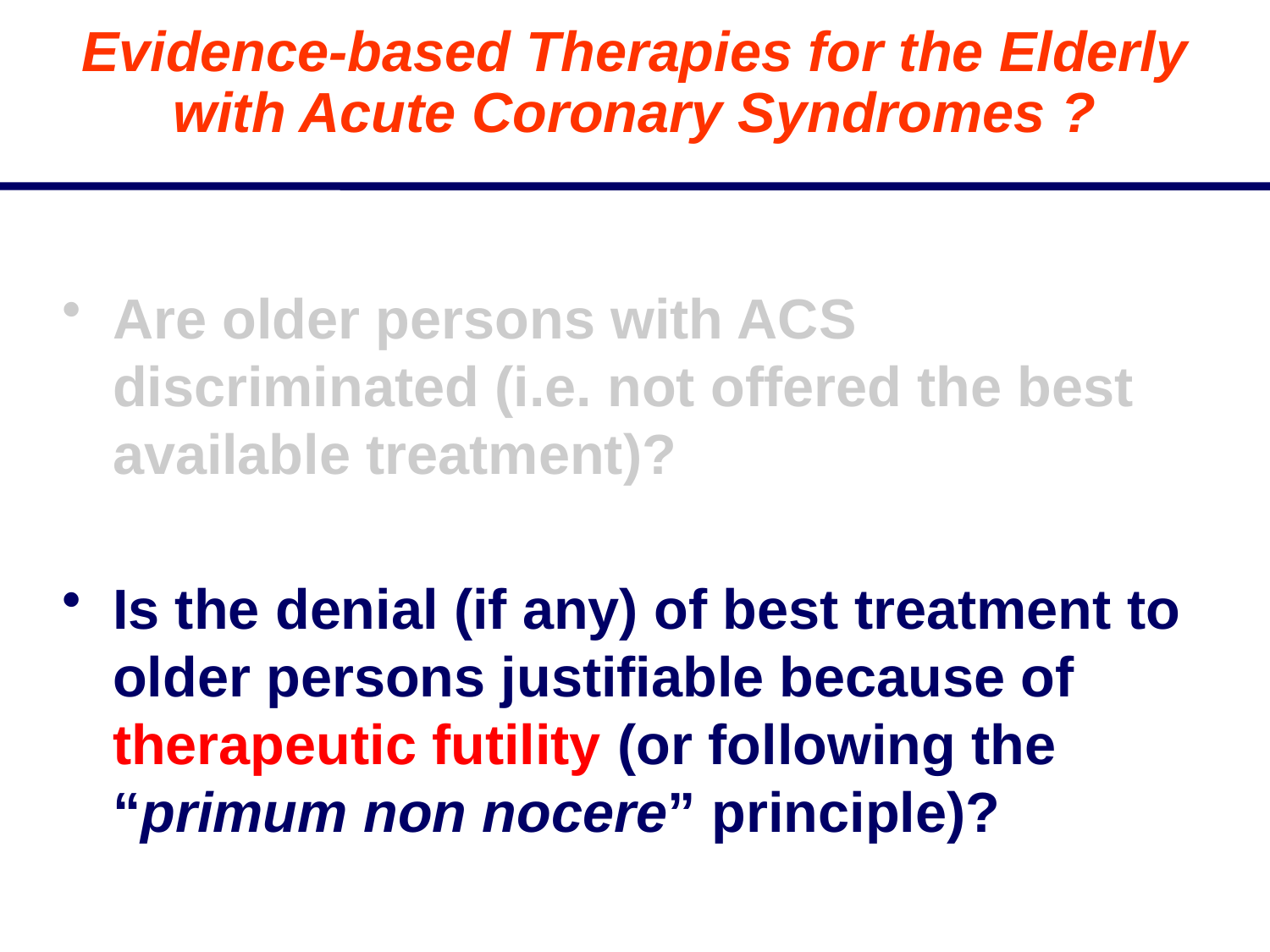

Evidence-based Therapies for the Elderly
with Acute Coronary Syndromes ?

Are older persons with ACS discriminated (i.e. not offered the best available treatment)?

Is the denial (if any) of best treatment to older persons justifiable because of therapeutic futility (or following the “primum non nocere” principle)?